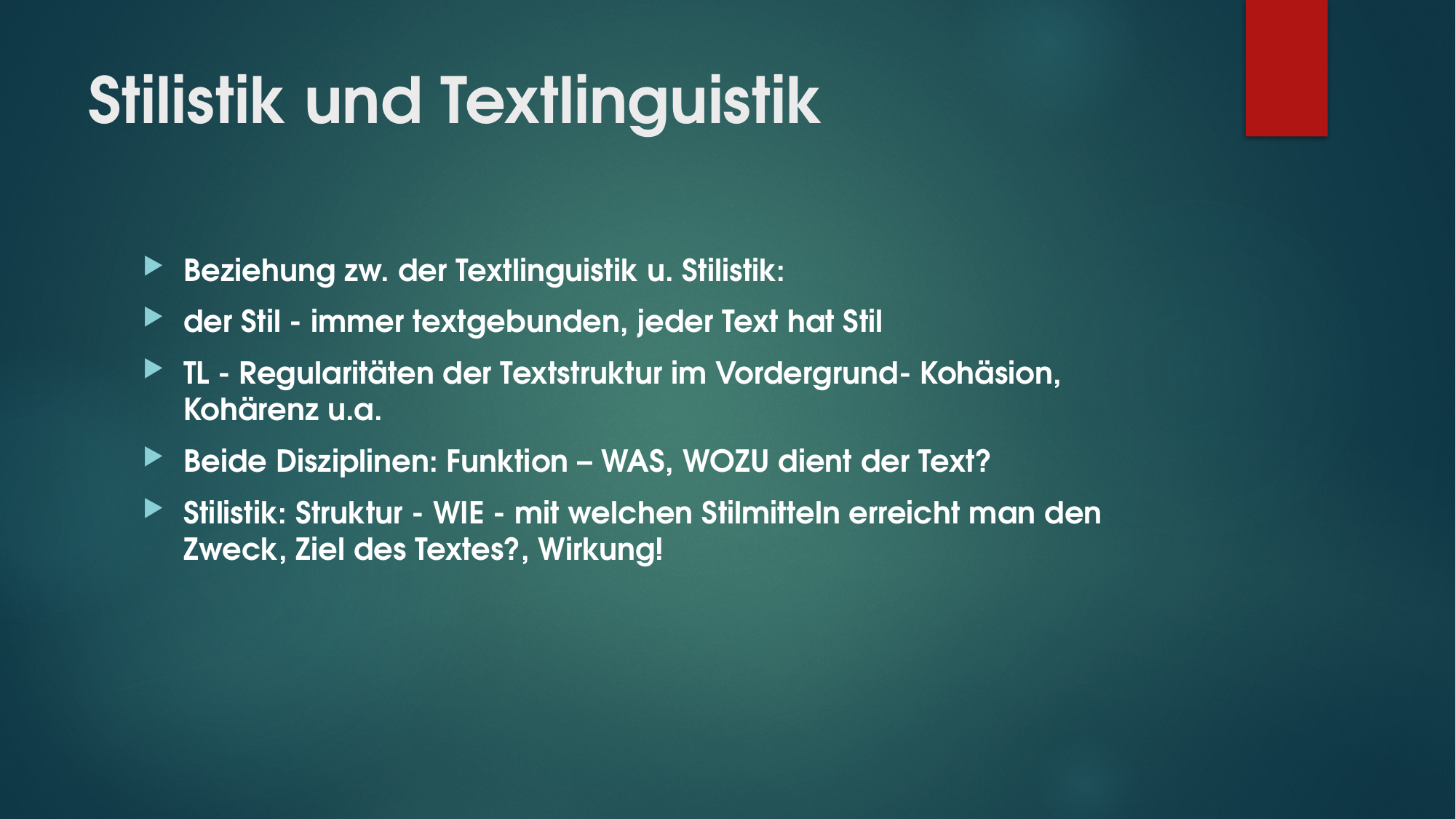

# Stilistik und Textlinguistik
Beziehung zw. der Textlinguistik u. Stilistik:
der Stil - immer textgebunden, jeder Text hat Stil
TL - Regularitäten der Textstruktur im Vordergrund- Kohäsion, Kohärenz u.a.
Beide Disziplinen: Funktion – WAS, WOZU dient der Text?
Stilistik: Struktur - WIE - mit welchen Stilmitteln erreicht man den Zweck, Ziel des Textes?, Wirkung!